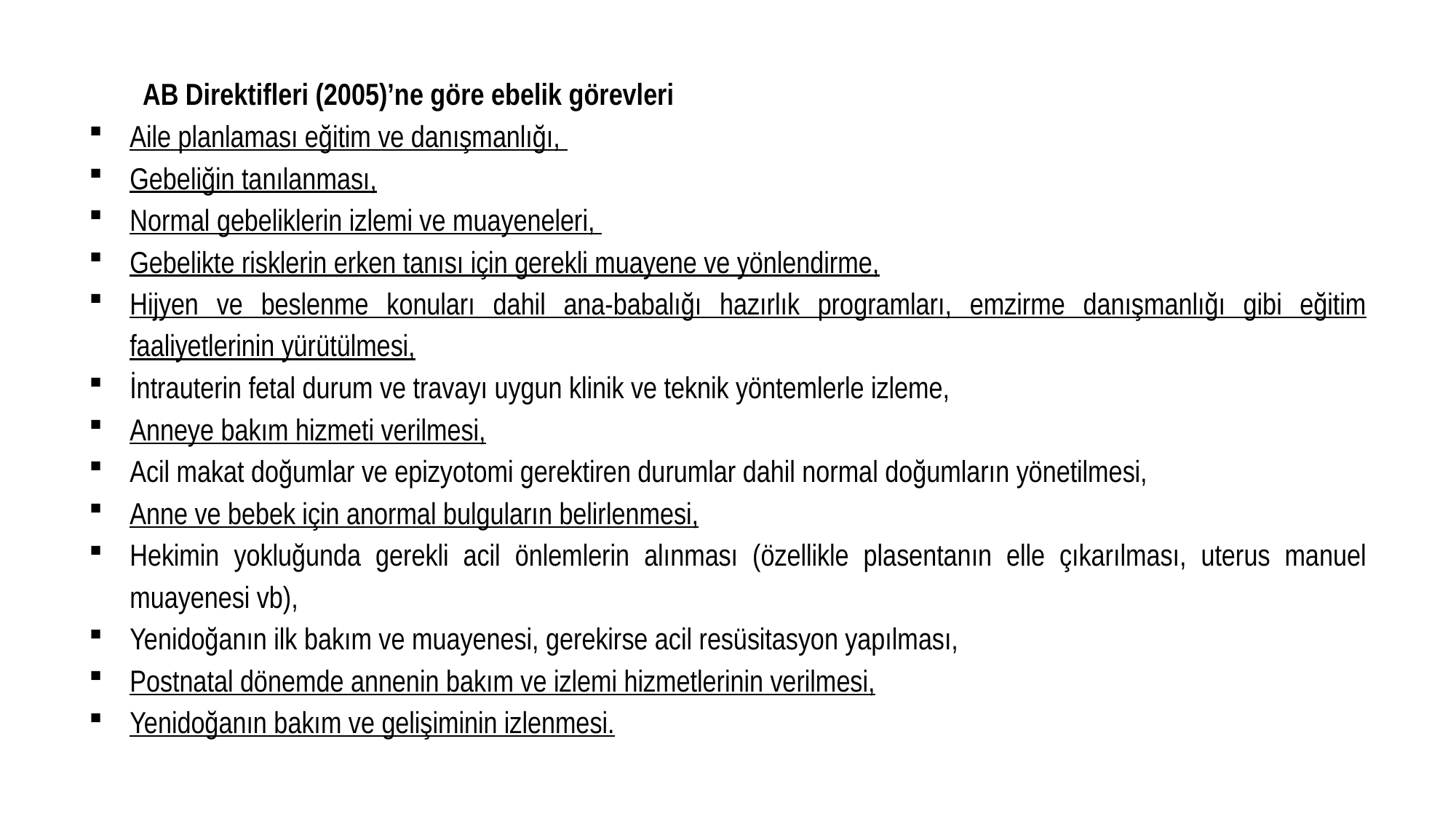

AB Direktifleri (2005)’ne göre ebelik görevleri
Aile planlaması eğitim ve danışmanlığı,
Gebeliğin tanılanması,
Normal gebeliklerin izlemi ve muayeneleri,
Gebelikte risklerin erken tanısı için gerekli muayene ve yönlendirme,
Hijyen ve beslenme konuları dahil ana-babalığı hazırlık programları, emzirme danışmanlığı gibi eğitim faaliyetlerinin yürütülmesi,
İntrauterin fetal durum ve travayı uygun klinik ve teknik yöntemlerle izleme,
Anneye bakım hizmeti verilmesi,
Acil makat doğumlar ve epizyotomi gerektiren durumlar dahil normal doğumların yönetilmesi,
Anne ve bebek için anormal bulguların belirlenmesi,
Hekimin yokluğunda gerekli acil önlemlerin alınması (özellikle plasentanın elle çıkarılması, uterus manuel muayenesi vb),
Yenidoğanın ilk bakım ve muayenesi, gerekirse acil resüsitasyon yapılması,
Postnatal dönemde annenin bakım ve izlemi hizmetlerinin verilmesi,
Yenidoğanın bakım ve gelişiminin izlenmesi.